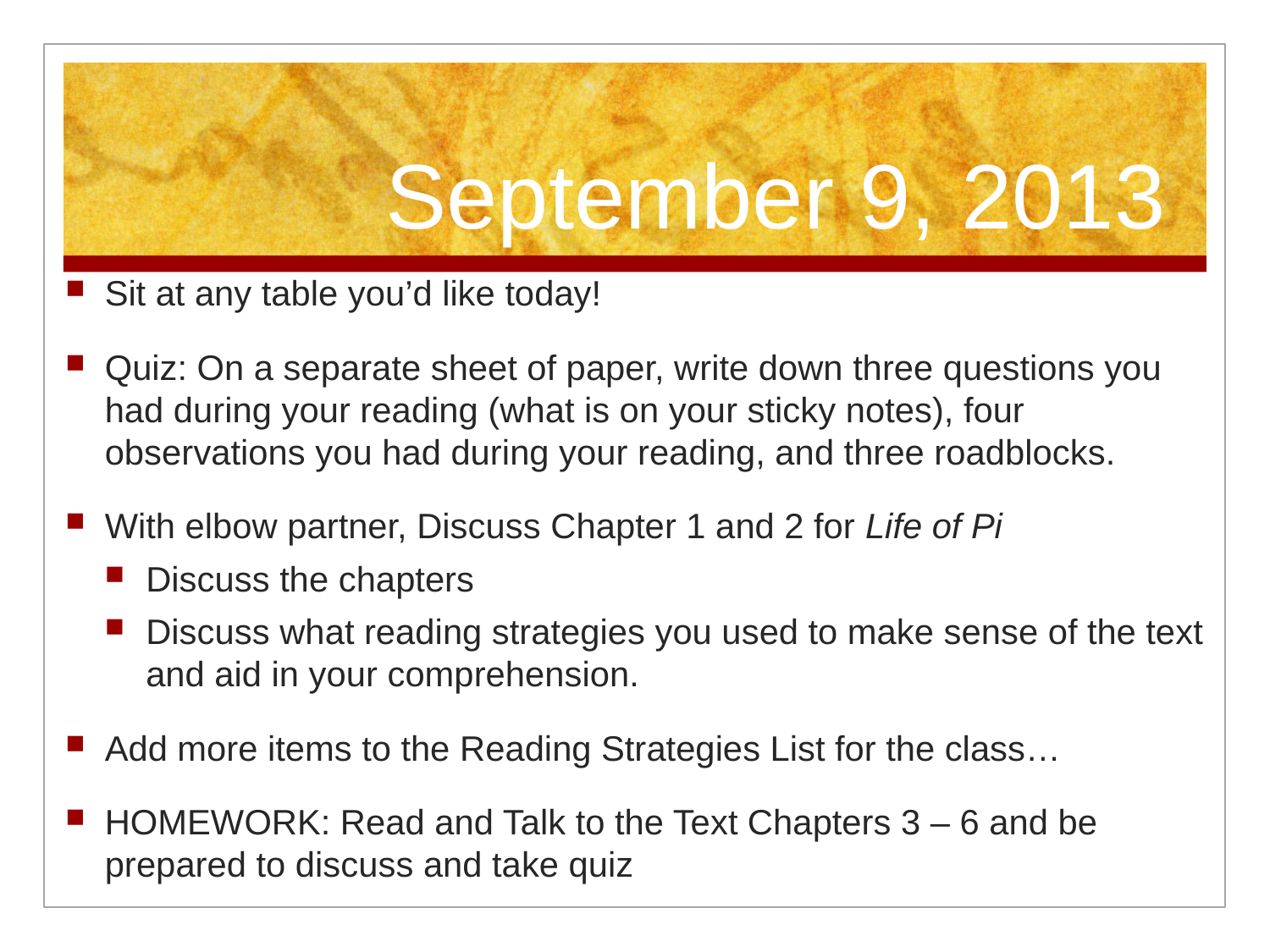

# September 9, 2013
Sit at any table you’d like today!
Quiz: On a separate sheet of paper, write down three questions you had during your reading (what is on your sticky notes), four observations you had during your reading, and three roadblocks.
With elbow partner, Discuss Chapter 1 and 2 for Life of Pi
Discuss the chapters
Discuss what reading strategies you used to make sense of the text and aid in your comprehension.
Add more items to the Reading Strategies List for the class…
HOMEWORK: Read and Talk to the Text Chapters 3 – 6 and be prepared to discuss and take quiz